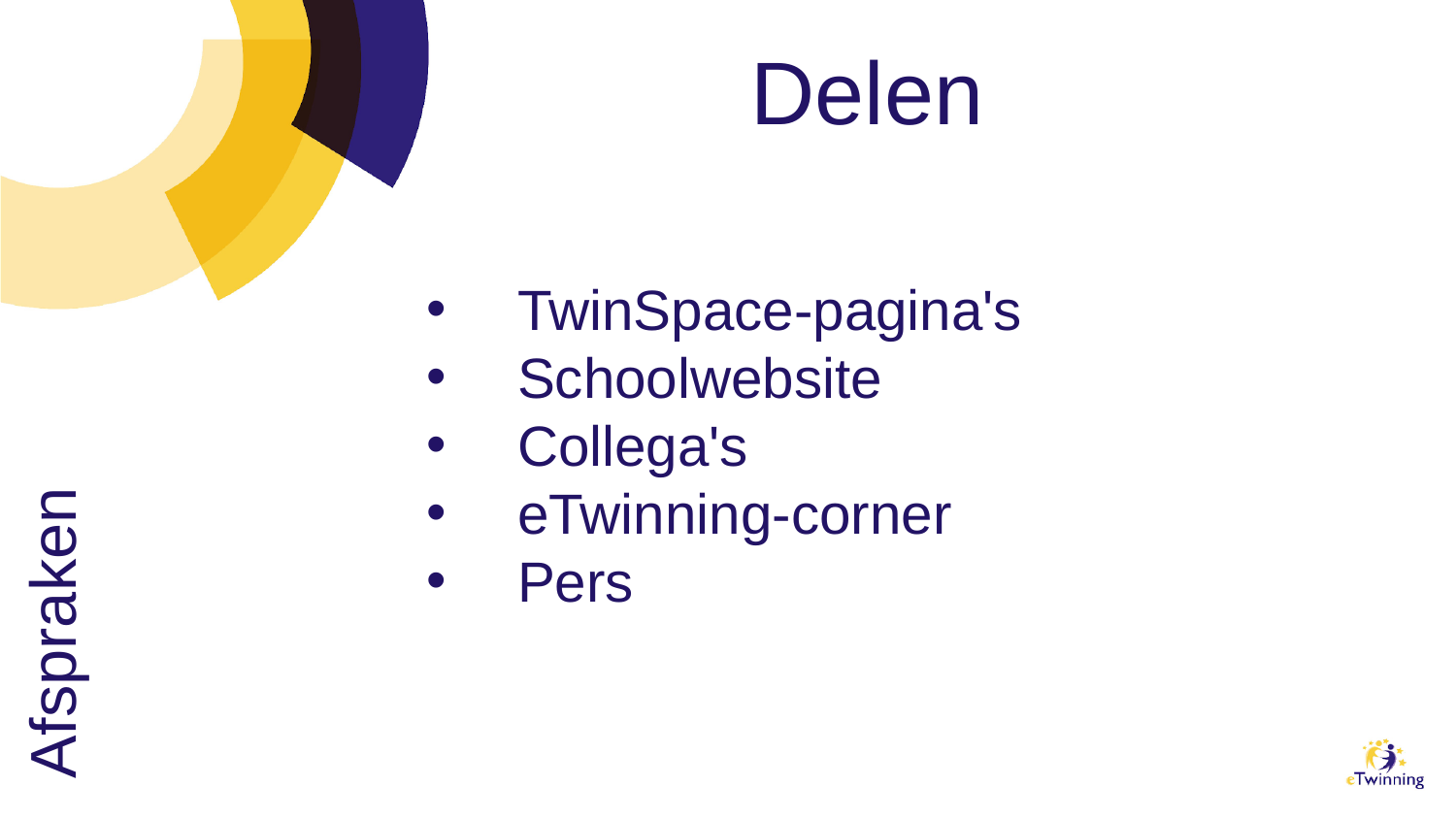

# Delen
TwinSpace-pagina's
Schoolwebsite
Collega's
eTwinning-corner
Pers
Afspraken